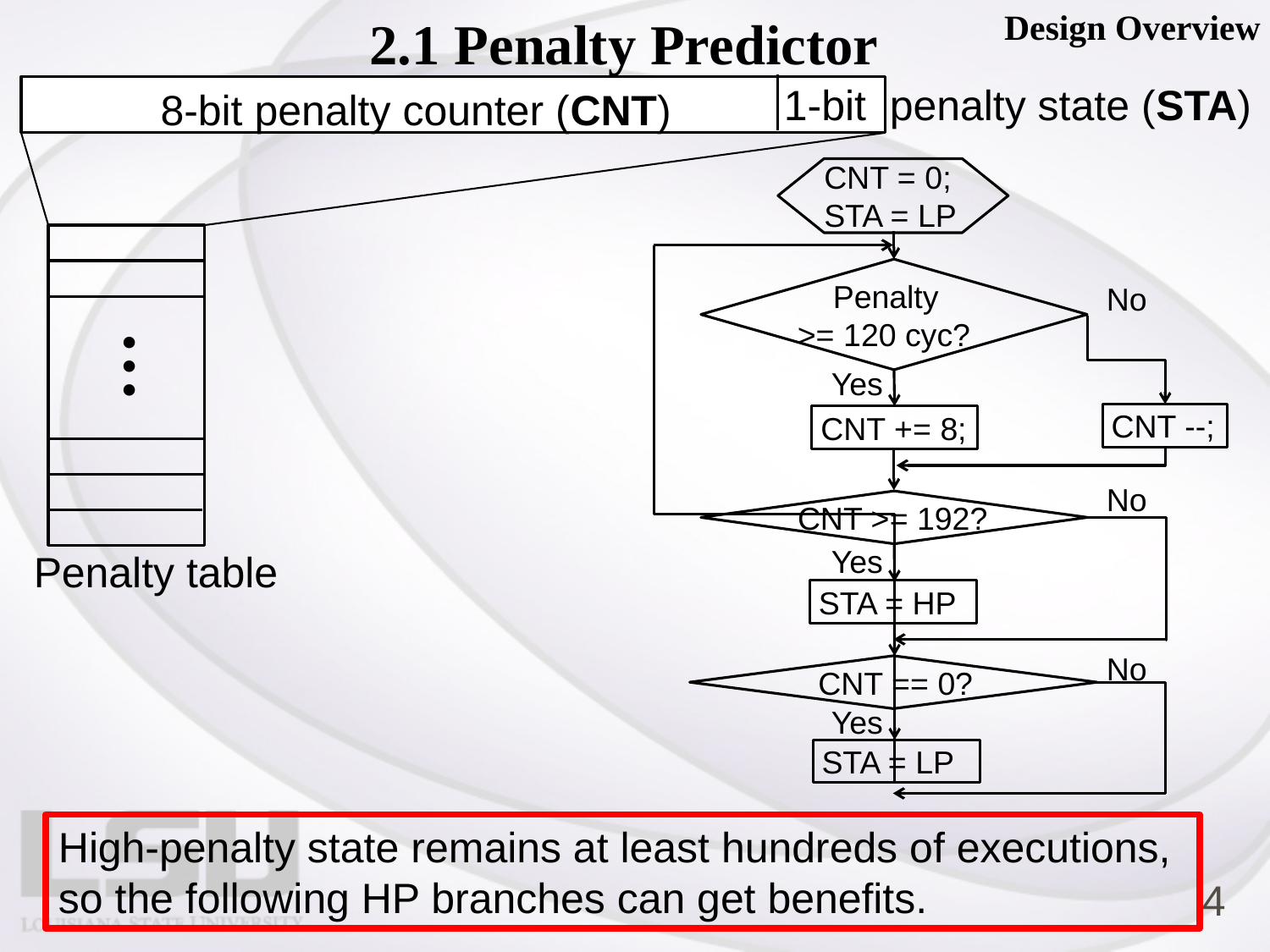

2.1 Penalty Predictor
Design Overview
1-bit  penalty state (STA)

8-bit penalty counter (CNT)
CNT = 0;
STA = LP

…
    Penalty
>= 120 cyc?
No
Yes
 CNT --;
 CNT += 8;
No
   CNT == 0?
Yes
 STA = LP
No
CNT >= 192?
Yes
 STA = HP
Penalty table
High-penalty state remains at least hundreds of executions, so the following HP branches can get benefits.
4